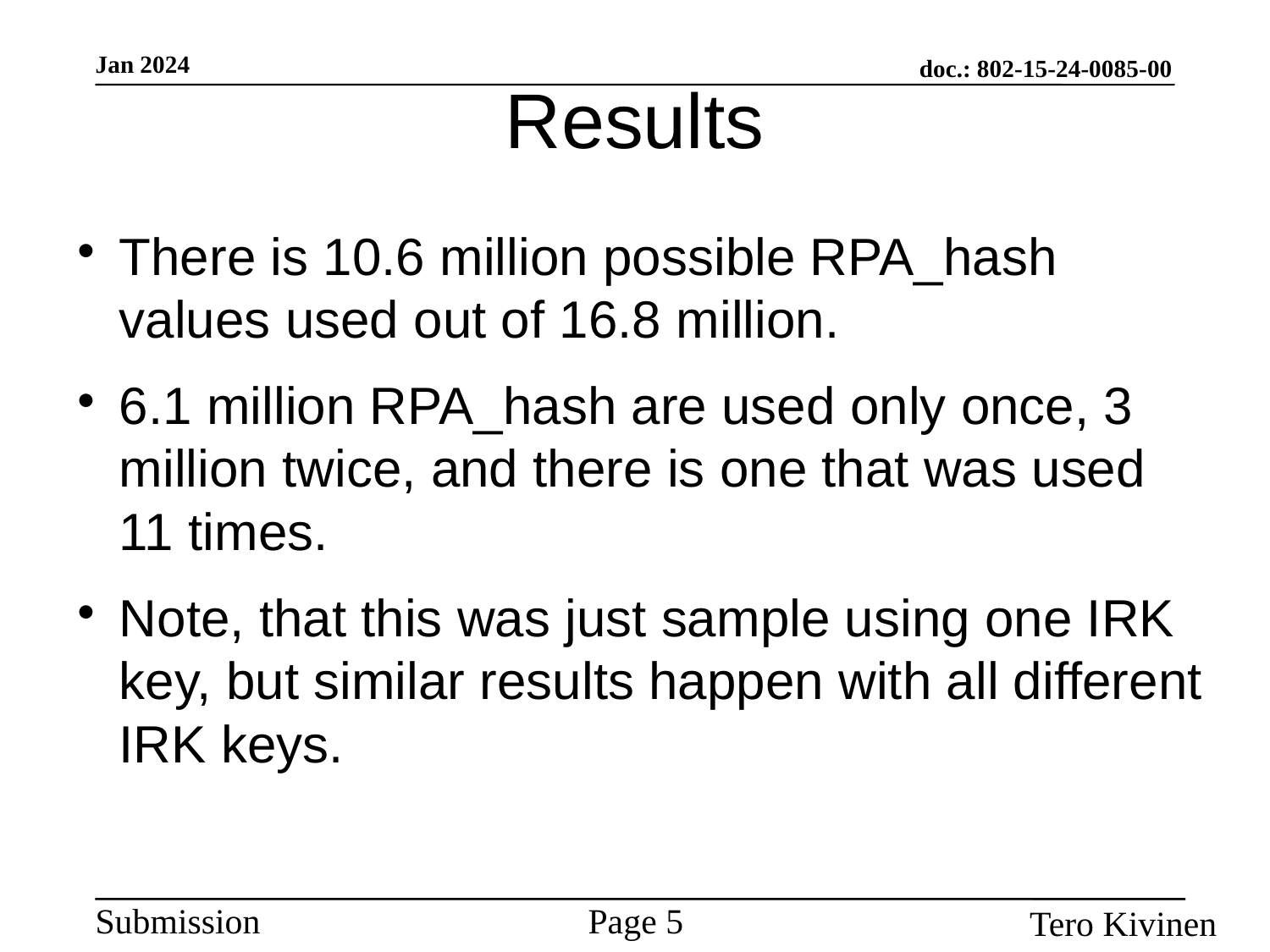

# Results
There is 10.6 million possible RPA_hash values used out of 16.8 million.
6.1 million RPA_hash are used only once, 3 million twice, and there is one that was used 11 times.
Note, that this was just sample using one IRK key, but similar results happen with all different IRK keys.